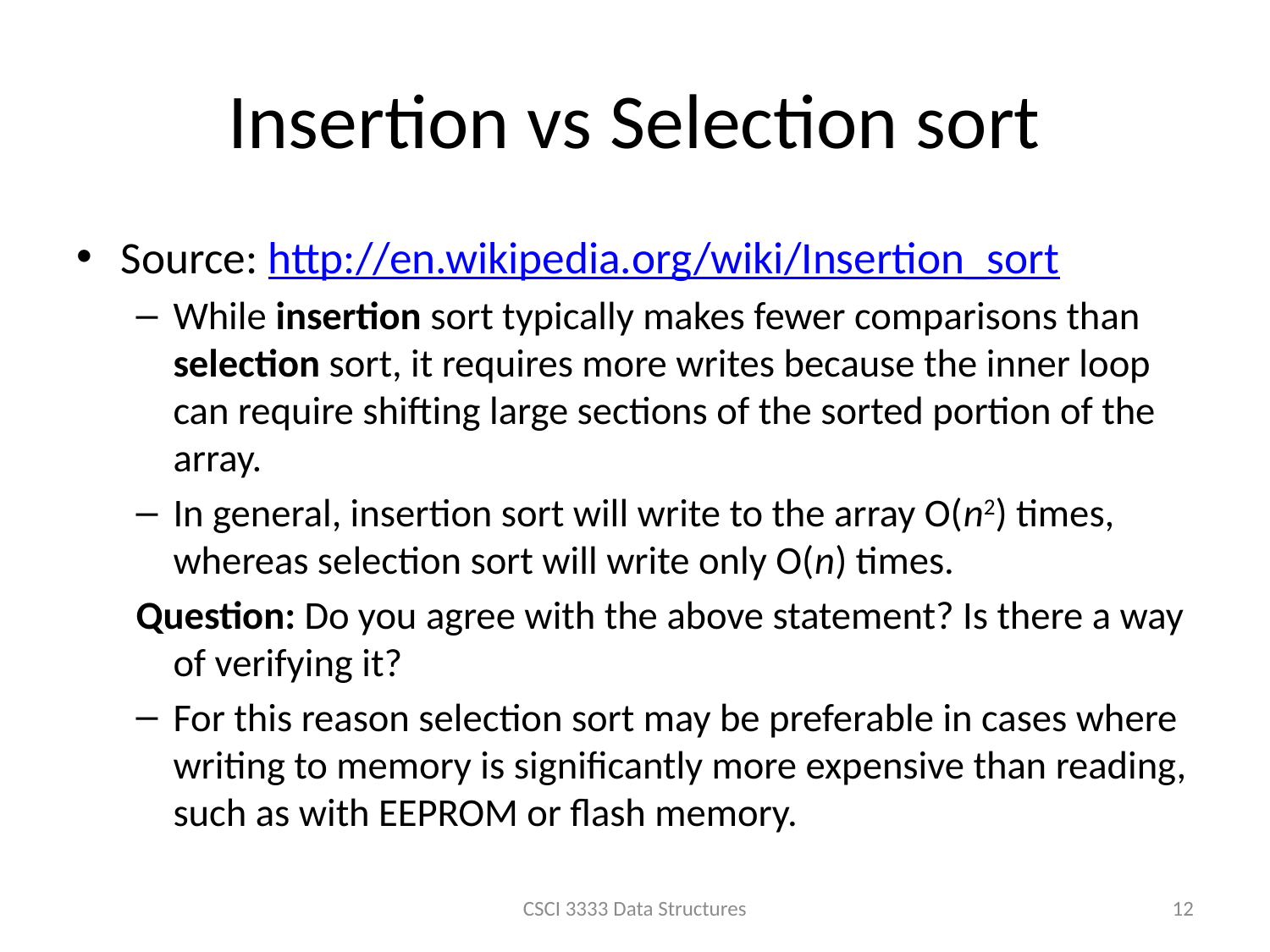

# Insertion vs Selection sort
Source: http://en.wikipedia.org/wiki/Insertion_sort
While insertion sort typically makes fewer comparisons than selection sort, it requires more writes because the inner loop can require shifting large sections of the sorted portion of the array.
In general, insertion sort will write to the array O(n2) times, whereas selection sort will write only O(n) times.
Question: Do you agree with the above statement? Is there a way of verifying it?
For this reason selection sort may be preferable in cases where writing to memory is significantly more expensive than reading, such as with EEPROM or flash memory.
CSCI 3333 Data Structures
12